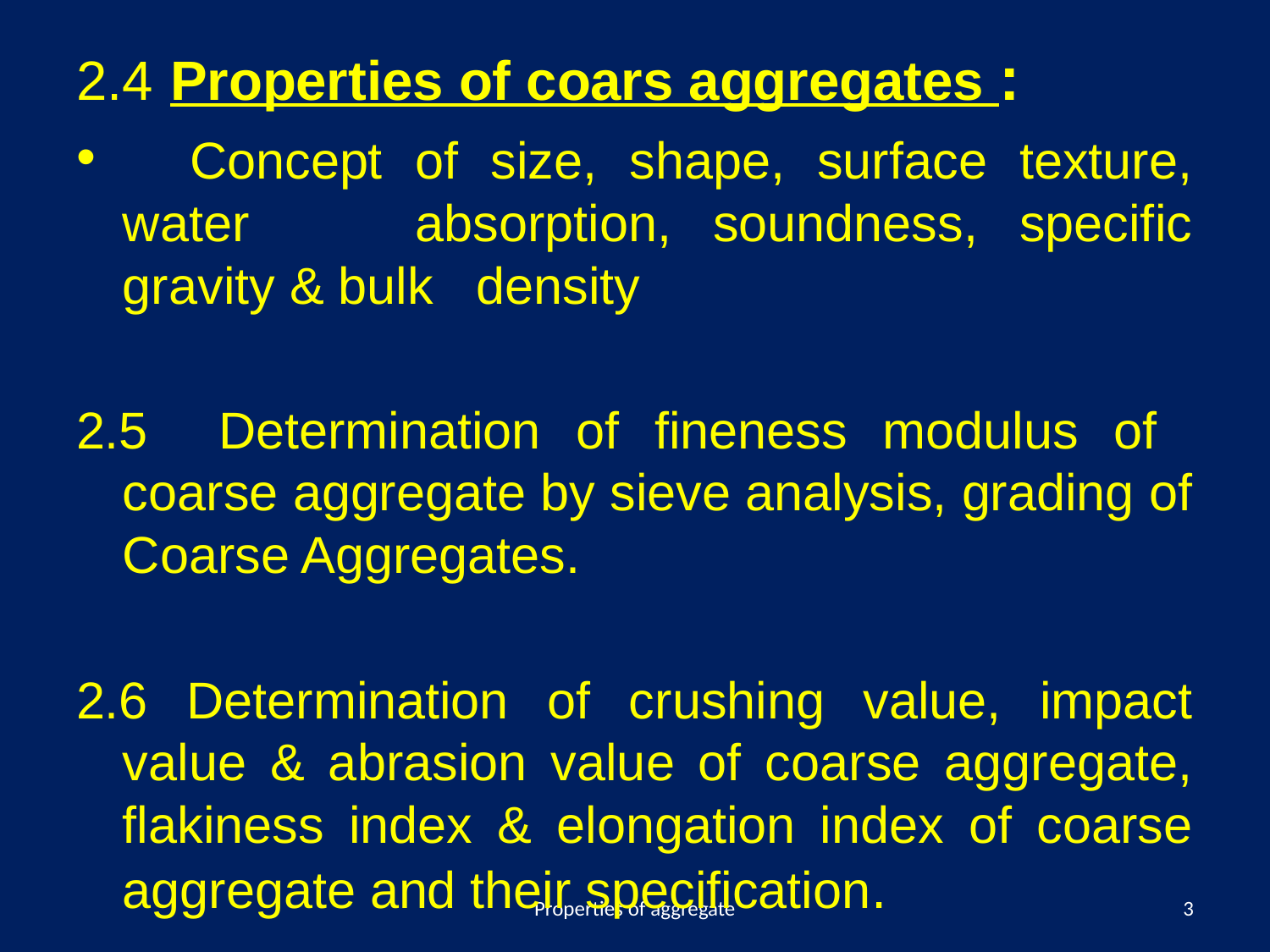

2.4 Properties of coars aggregates :
  Concept of size, shape, surface texture, water    absorption, soundness, specific gravity & bulk   density

2.5  Determination of fineness modulus of  coarse aggregate by sieve analysis, grading of Coarse Aggregates.

2.6 Determination of crushing value, impact value & abrasion value of coarse aggregate, flakiness index & elongation index of coarse aggregate and their specification.

Properties of aggregate
3